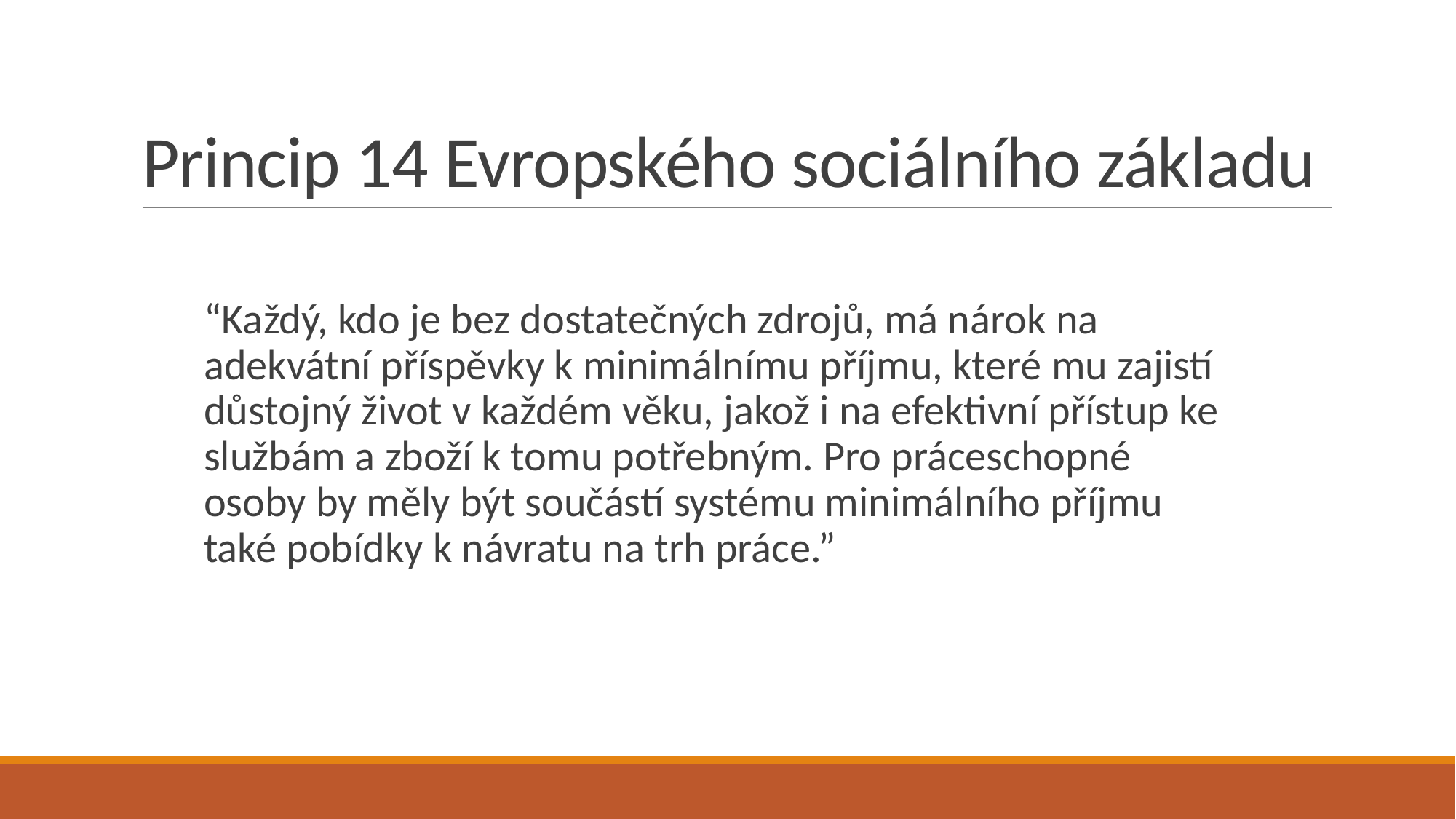

# Princip 14 Evropského sociálního základu
“Každý, kdo je bez dostatečných zdrojů, má nárok na adekvátní příspěvky k minimálnímu příjmu, které mu zajistí důstojný život v každém věku, jakož i na efektivní přístup ke službám a zboží k tomu potřebným. Pro práceschopné osoby by měly být součástí systému minimálního příjmu také pobídky k návratu na trh práce.”